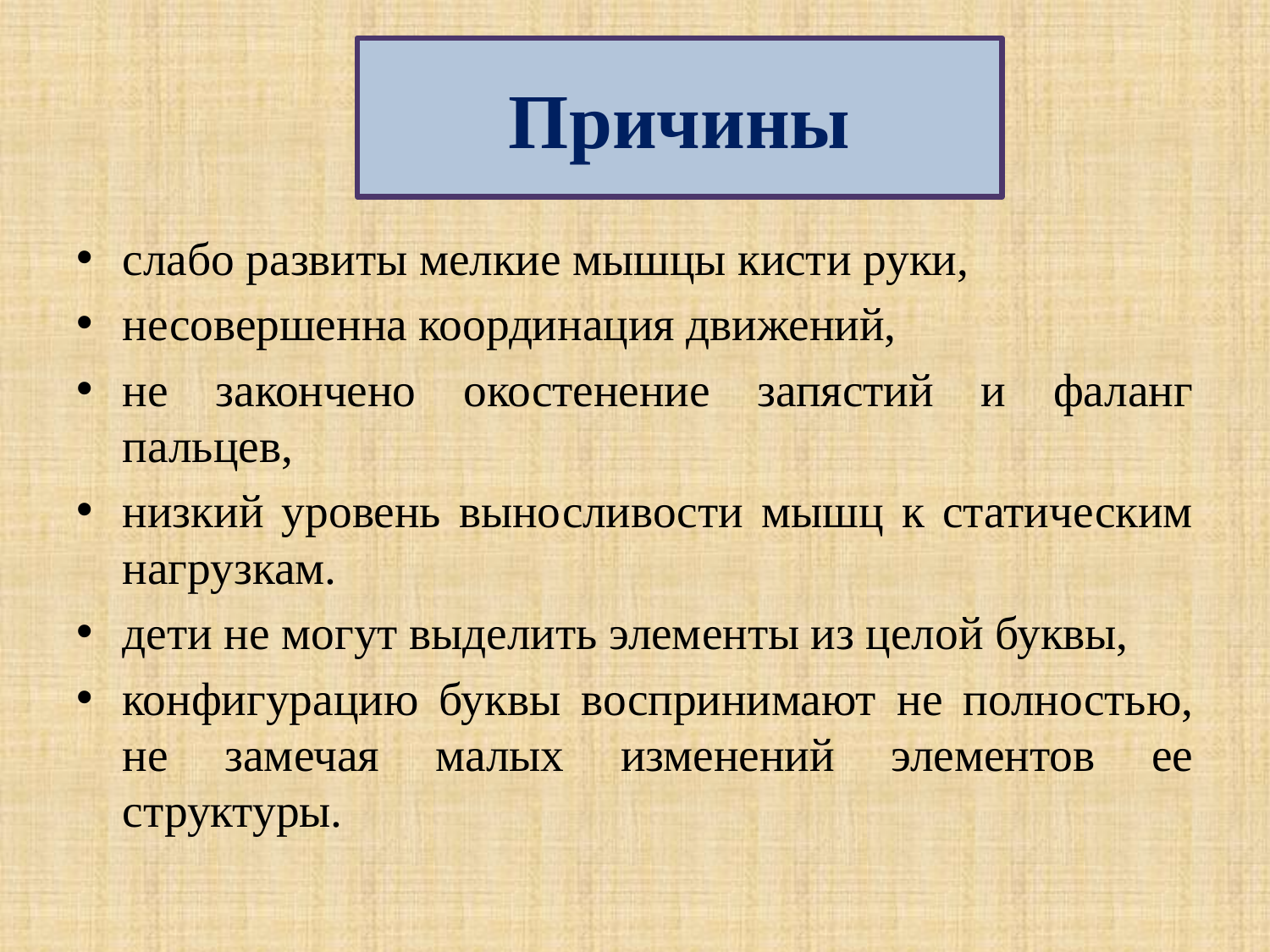

# Причины
слабо развиты мелкие мышцы кисти руки,
несовершенна координация движений,
не закончено окостенение запястий и фаланг пальцев,
низкий уровень выносливости мышц к статическим нагрузкам.
дети не могут выделить элементы из целой буквы,
конфигурацию буквы воспринимают не полностью, не замечая малых изменений элементов ее структуры.